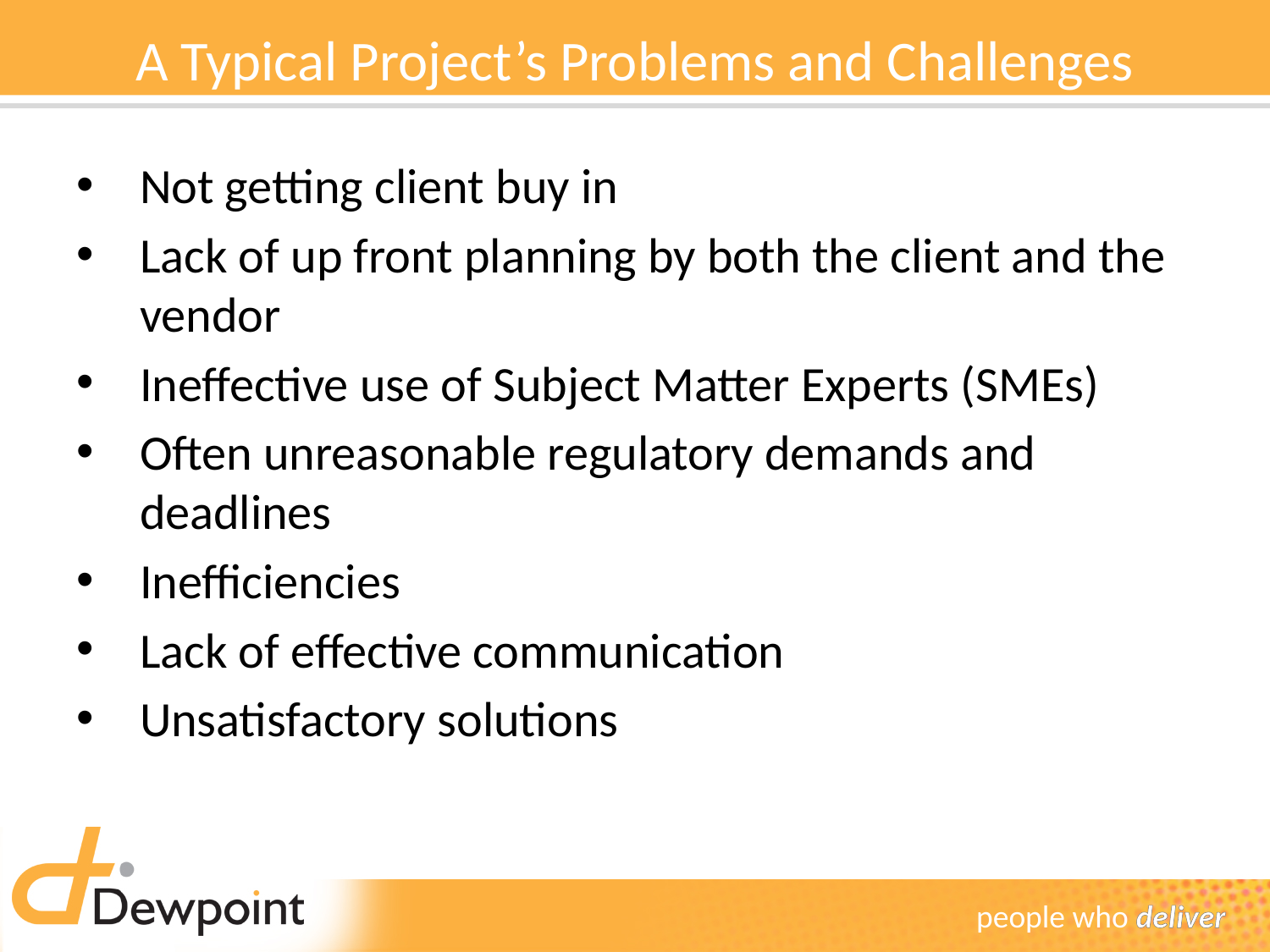

# A Typical Project’s Problems and Challenges
Not getting client buy in
Lack of up front planning by both the client and the vendor
Ineffective use of Subject Matter Experts (SMEs)
Often unreasonable regulatory demands and deadlines
Inefficiencies
Lack of effective communication
Unsatisfactory solutions